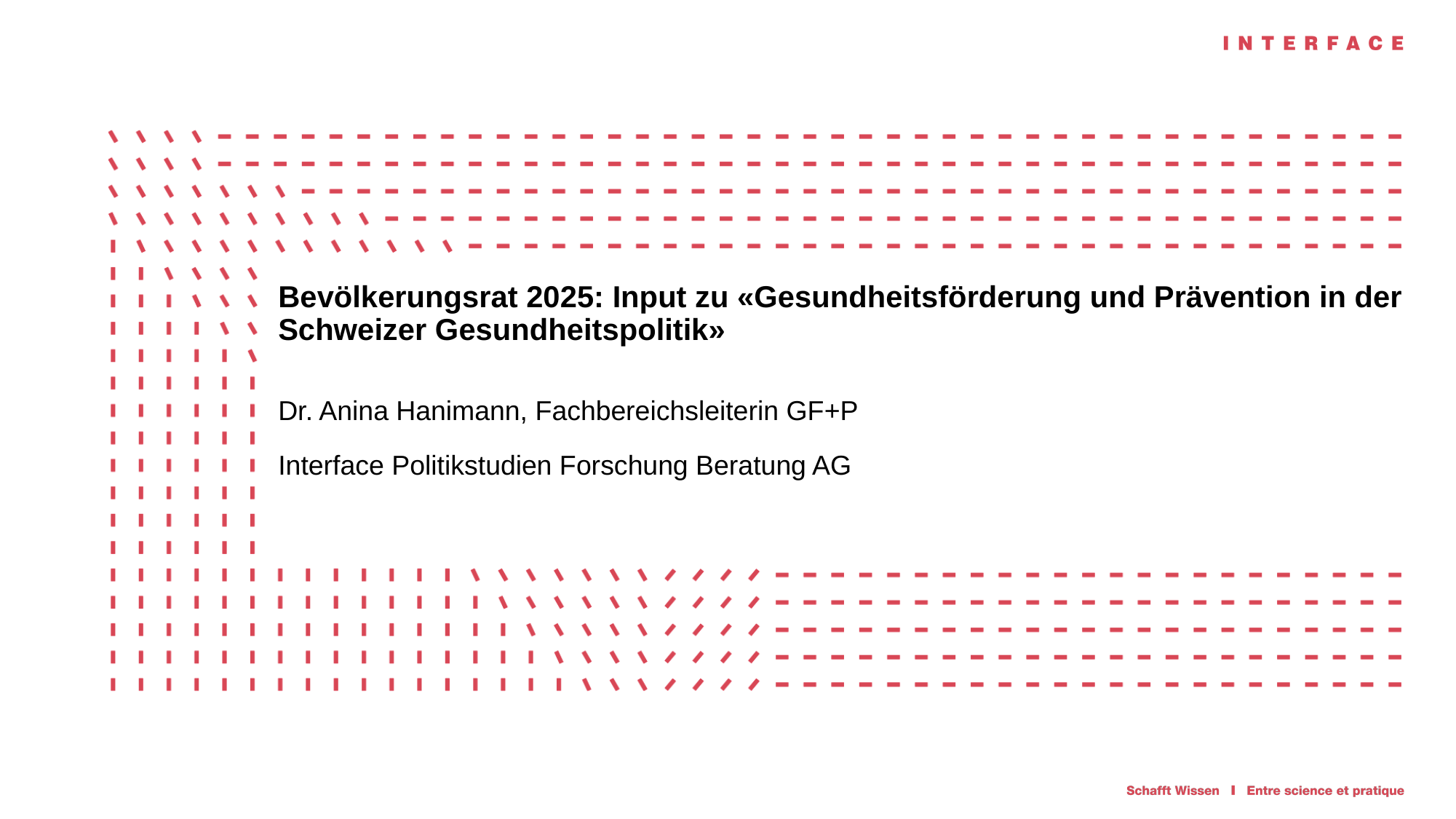

# Bevölkerungsrat 2025: Input zu «Gesundheitsförderung und Prävention in der Schweizer Gesundheitspolitik»
Dr. Anina Hanimann, Fachbereichsleiterin GF+P
Interface Politikstudien Forschung Beratung AG